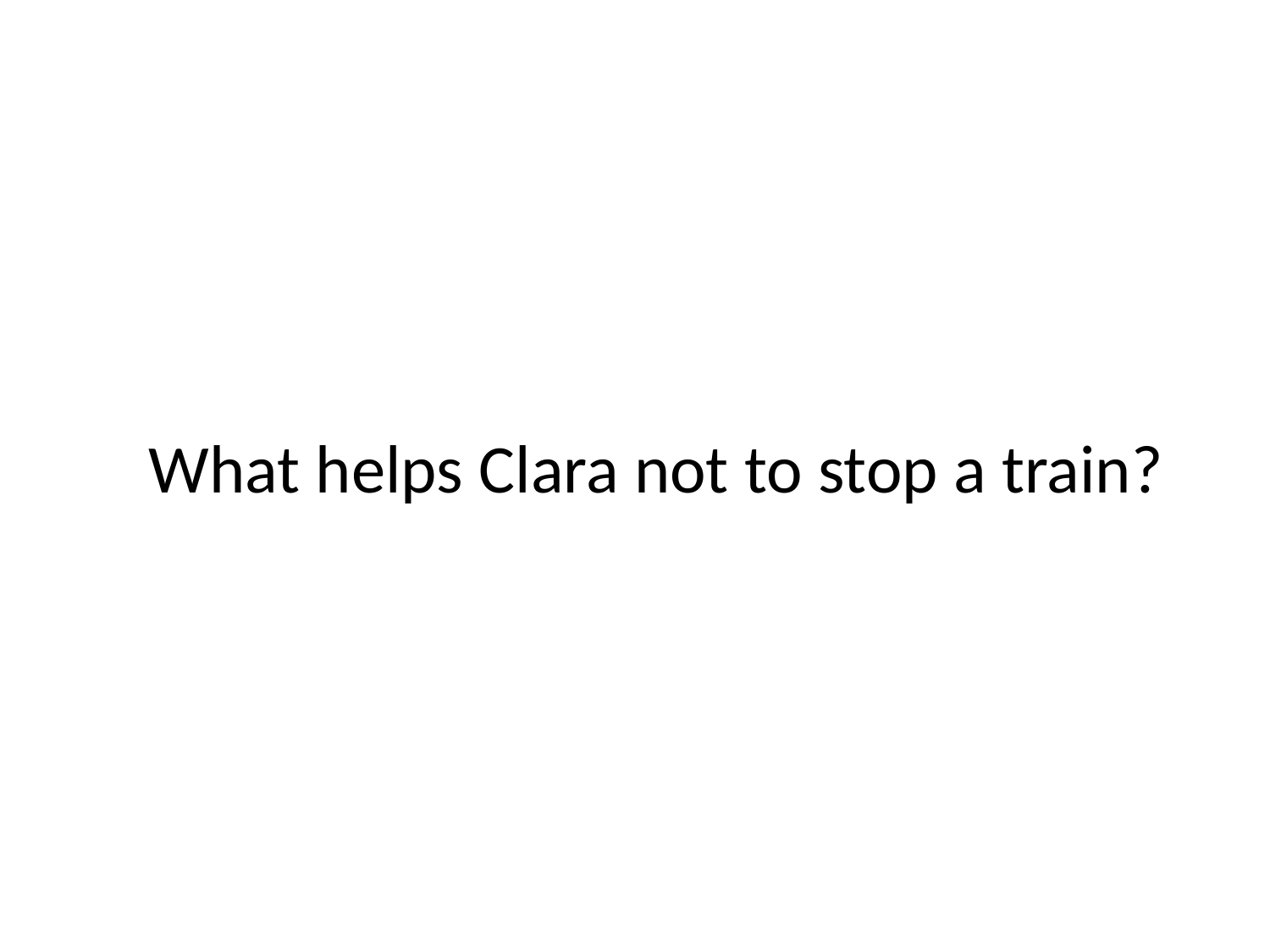

# What helps Clara not to stop a train?